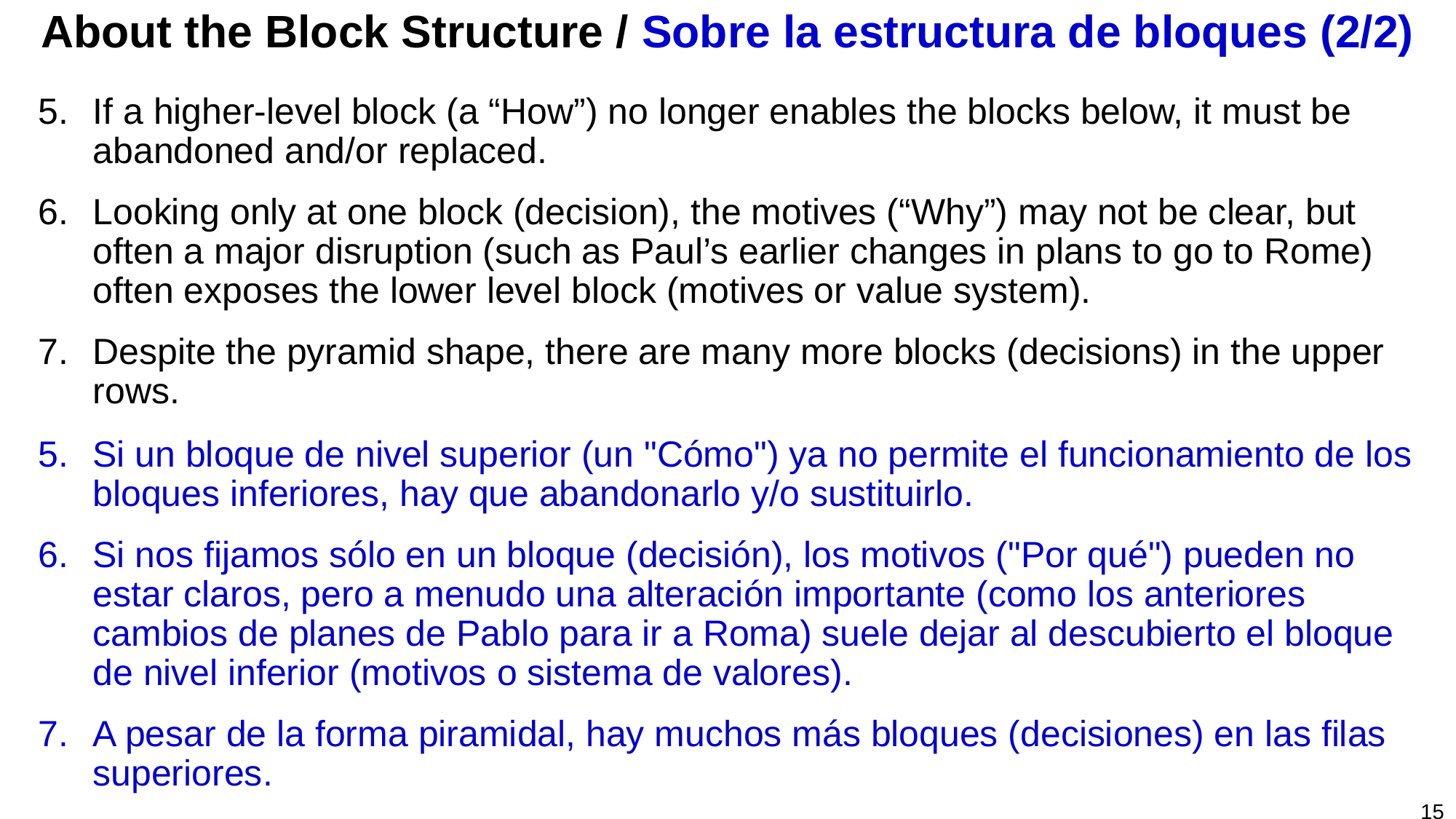

# About the Block Structure / Sobre la estructura de bloques (2/2)
If a higher-level block (a “How”) no longer enables the blocks below, it must be abandoned and/or replaced.
Looking only at one block (decision), the motives (“Why”) may not be clear, but often a major disruption (such as Paul’s earlier changes in plans to go to Rome) often exposes the lower level block (motives or value system).
Despite the pyramid shape, there are many more blocks (decisions) in the upper rows.
Si un bloque de nivel superior (un "Cómo") ya no permite el funcionamiento de los bloques inferiores, hay que abandonarlo y/o sustituirlo.
Si nos fijamos sólo en un bloque (decisión), los motivos ("Por qué") pueden no estar claros, pero a menudo una alteración importante (como los anteriores cambios de planes de Pablo para ir a Roma) suele dejar al descubierto el bloque de nivel inferior (motivos o sistema de valores).
A pesar de la forma piramidal, hay muchos más bloques (decisiones) en las filas superiores.
15